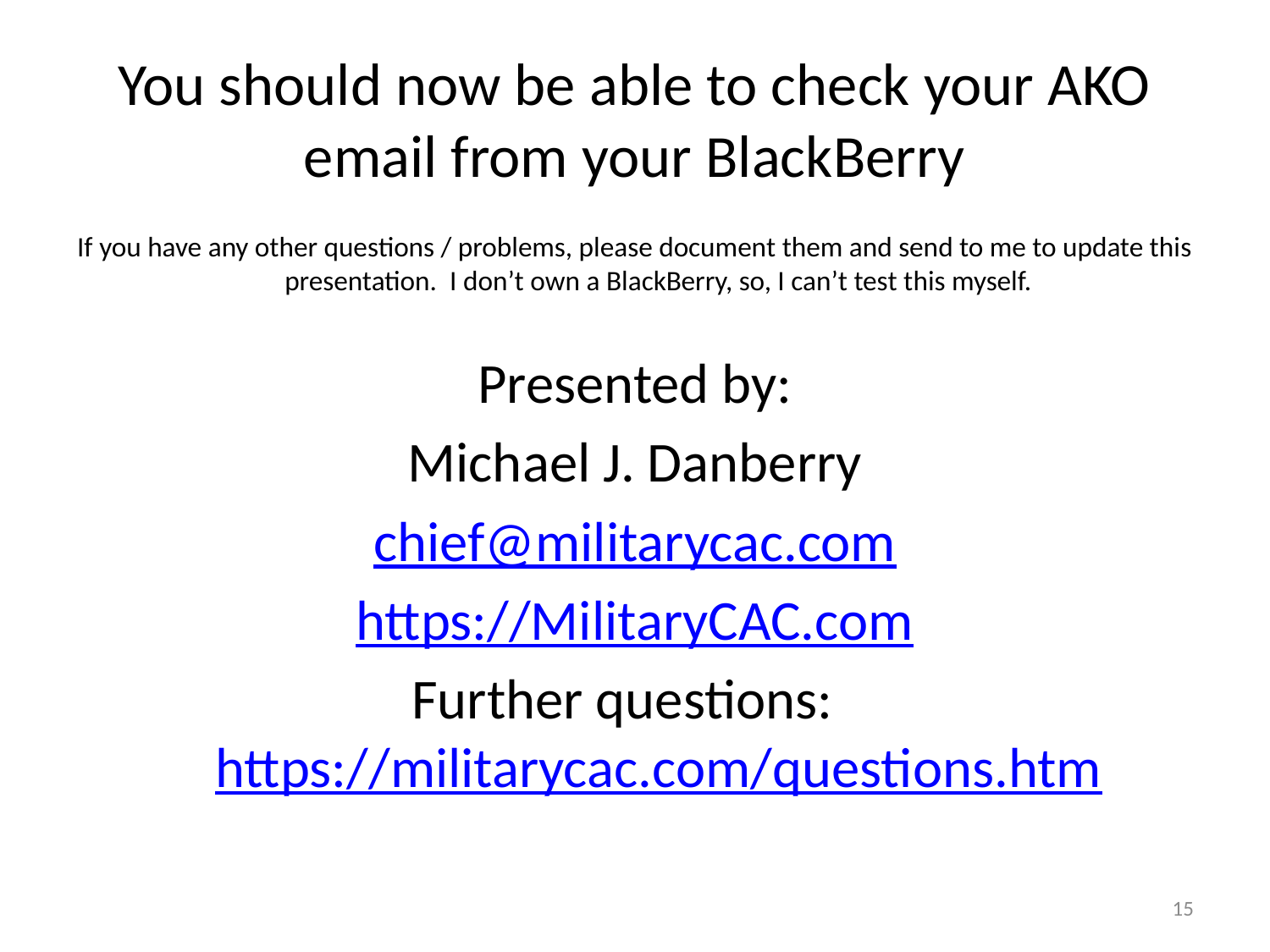

# You should now be able to check your AKO email from your BlackBerry
If you have any other questions / problems, please document them and send to me to update this presentation.  I don’t own a BlackBerry, so, I can’t test this myself.

Presented by:
Michael J. Danberry
chief@militarycac.com
https://MilitaryCAC.com
Further questions:  https://militarycac.com/questions.htm

15